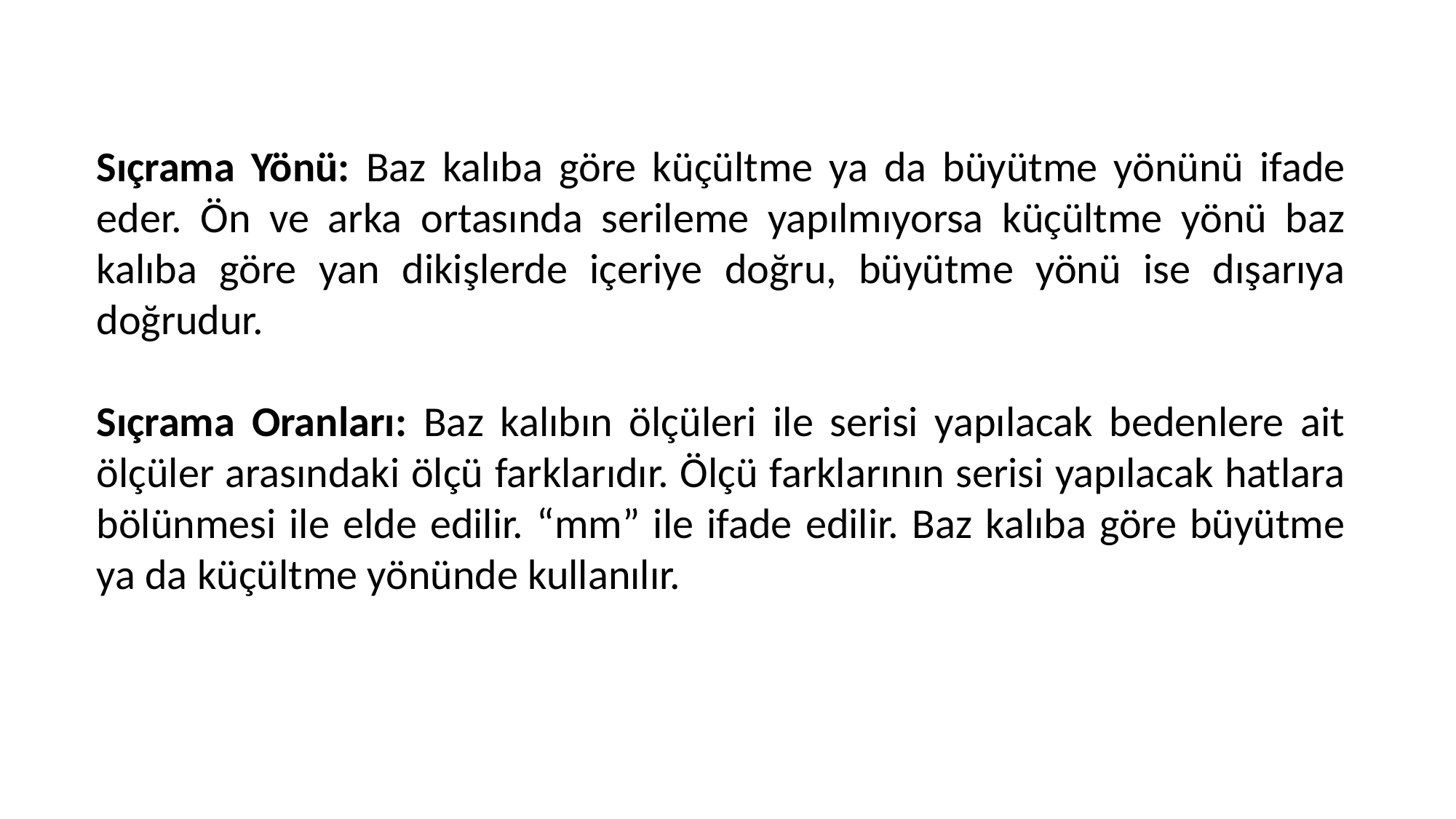

Sıçrama Yönü: Baz kalıba göre küçültme ya da büyütme yönünü ifade eder. Ön ve arka ortasında serileme yapılmıyorsa küçültme yönü baz kalıba göre yan dikişlerde içeriye doğru, büyütme yönü ise dışarıya doğrudur.

Sıçrama Oranları: Baz kalıbın ölçüleri ile serisi yapılacak bedenlere ait ölçüler arasındaki ölçü farklarıdır. Ölçü farklarının serisi yapılacak hatlara bölünmesi ile elde edilir. “mm” ile ifade edilir. Baz kalıba göre büyütme ya da küçültme yönünde kullanılır.